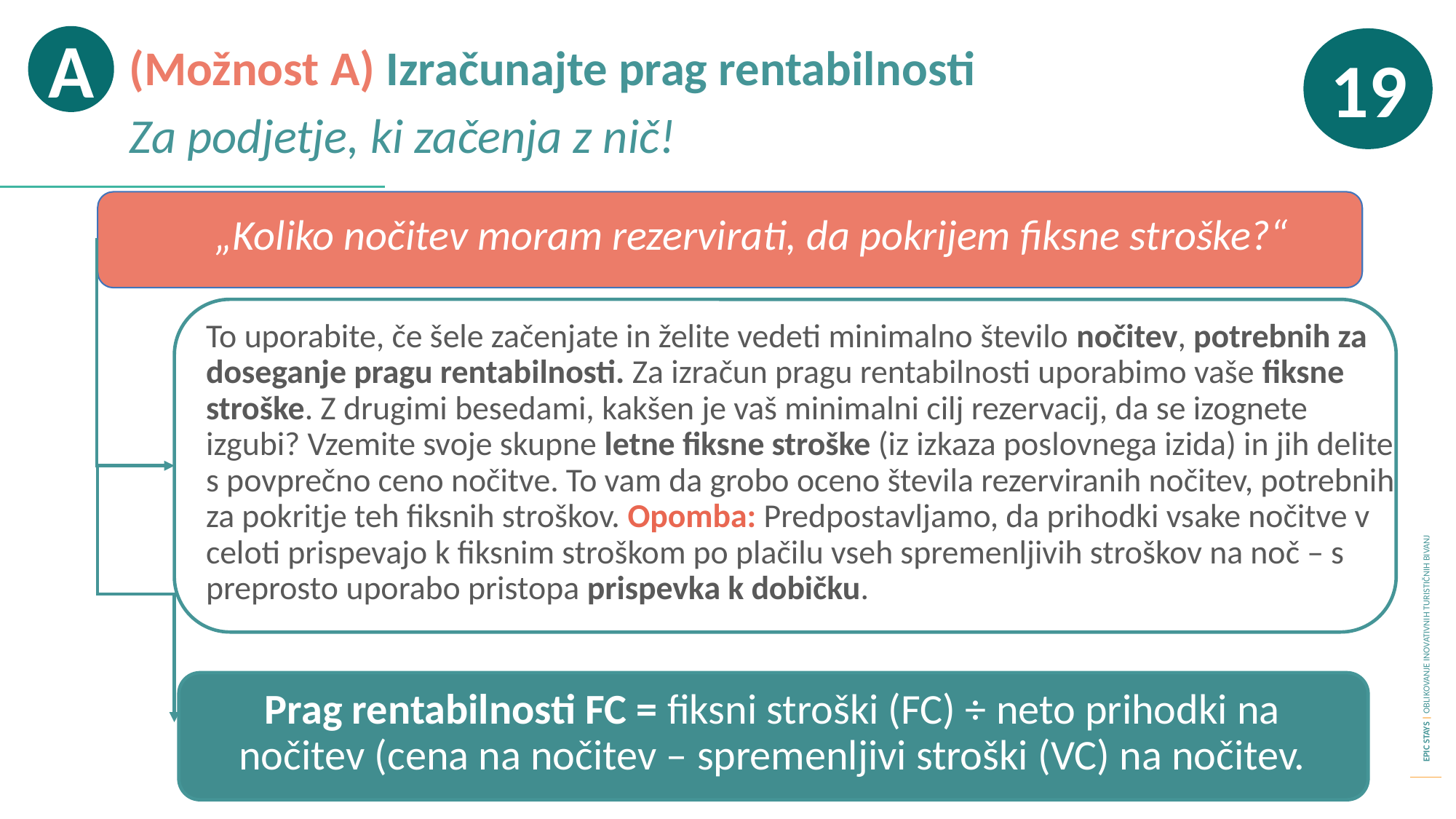

A

19
(Možnost A) Izračunajte prag rentabilnosti
Za podjetje, ki začenja z nič!

„Koliko nočitev moram rezervirati, da pokrijem fiksne stroške?“

To uporabite, če šele začenjate in želite vedeti minimalno število nočitev, potrebnih za doseganje pragu rentabilnosti. Za izračun pragu rentabilnosti uporabimo vaše fiksne stroške. Z drugimi besedami, kakšen je vaš minimalni cilj rezervacij, da se izognete izgubi? Vzemite svoje skupne letne fiksne stroške (iz izkaza poslovnega izida) in jih delite s povprečno ceno nočitve. To vam da grobo oceno števila rezerviranih nočitev, potrebnih za pokritje teh fiksnih stroškov. Opomba: Predpostavljamo, da prihodki vsake nočitve v celoti prispevajo k fiksnim stroškom po plačilu vseh spremenljivih stroškov na noč – s preprosto uporabo pristopa prispevka k dobičku.

Prag rentabilnosti FC = fiksni stroški (FC) ÷ neto prihodki na nočitev (cena na nočitev – spremenljivi stroški (VC) na nočitev.